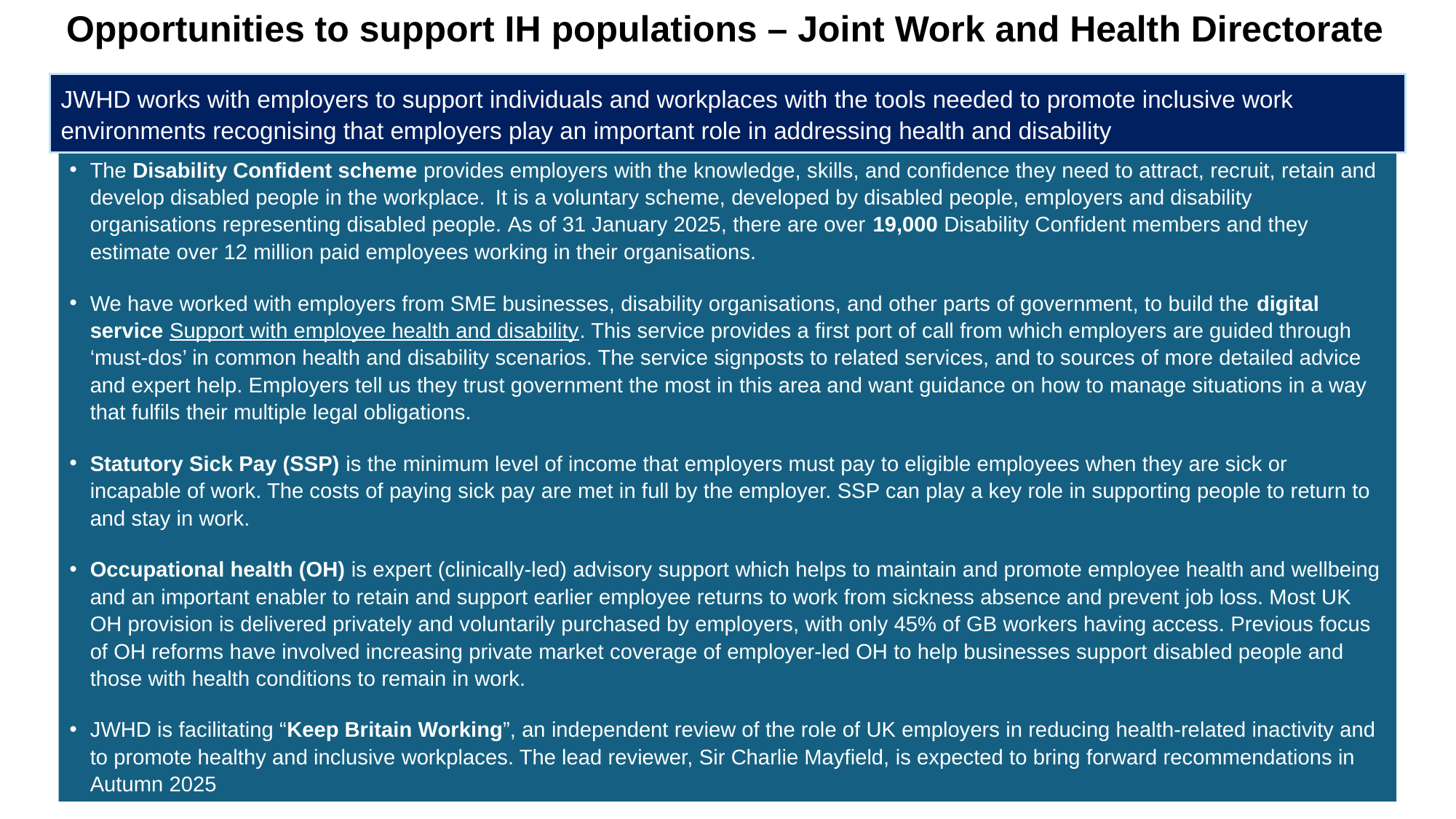

Opportunities to support IH populations – Joint Work and Health Directorate
JWHD works with employers to support individuals and workplaces with the tools needed to promote inclusive work environments recognising that employers play an important role in addressing health and disability
The Disability Confident scheme provides employers with the knowledge, skills, and confidence they need to attract, recruit, retain and develop disabled people in the workplace.  It is a voluntary scheme, developed by disabled people, employers and disability organisations representing disabled people. As of 31 January 2025, there are over 19,000 Disability Confident members and they estimate over 12 million paid employees working in their organisations.
We have worked with employers from SME businesses, disability organisations, and other parts of government, to build the digital service Support with employee health and disability. This service provides a first port of call from which employers are guided through ‘must-dos’ in common health and disability scenarios. The service signposts to related services, and to sources of more detailed advice and expert help. Employers tell us they trust government the most in this area and want guidance on how to manage situations in a way that fulfils their multiple legal obligations.
Statutory Sick Pay (SSP) is the minimum level of income that employers must pay to eligible employees when they are sick or incapable of work. The costs of paying sick pay are met in full by the employer. SSP can play a key role in supporting people to return to and stay in work.
Occupational health (OH) is expert (clinically-led) advisory support which helps to maintain and promote employee health and wellbeing and an important enabler to retain and support earlier employee returns to work from sickness absence and prevent job loss. Most UK OH provision is delivered privately and voluntarily purchased by employers, with only 45% of GB workers having access. Previous focus of OH reforms have involved increasing private market coverage of employer-led OH to help businesses support disabled people and those with health conditions to remain in work.
JWHD is facilitating “Keep Britain Working”, an independent review of the role of UK employers in reducing health-related inactivity and to promote healthy and inclusive workplaces. The lead reviewer, Sir Charlie Mayfield, is expected to bring forward recommendations in Autumn 2025